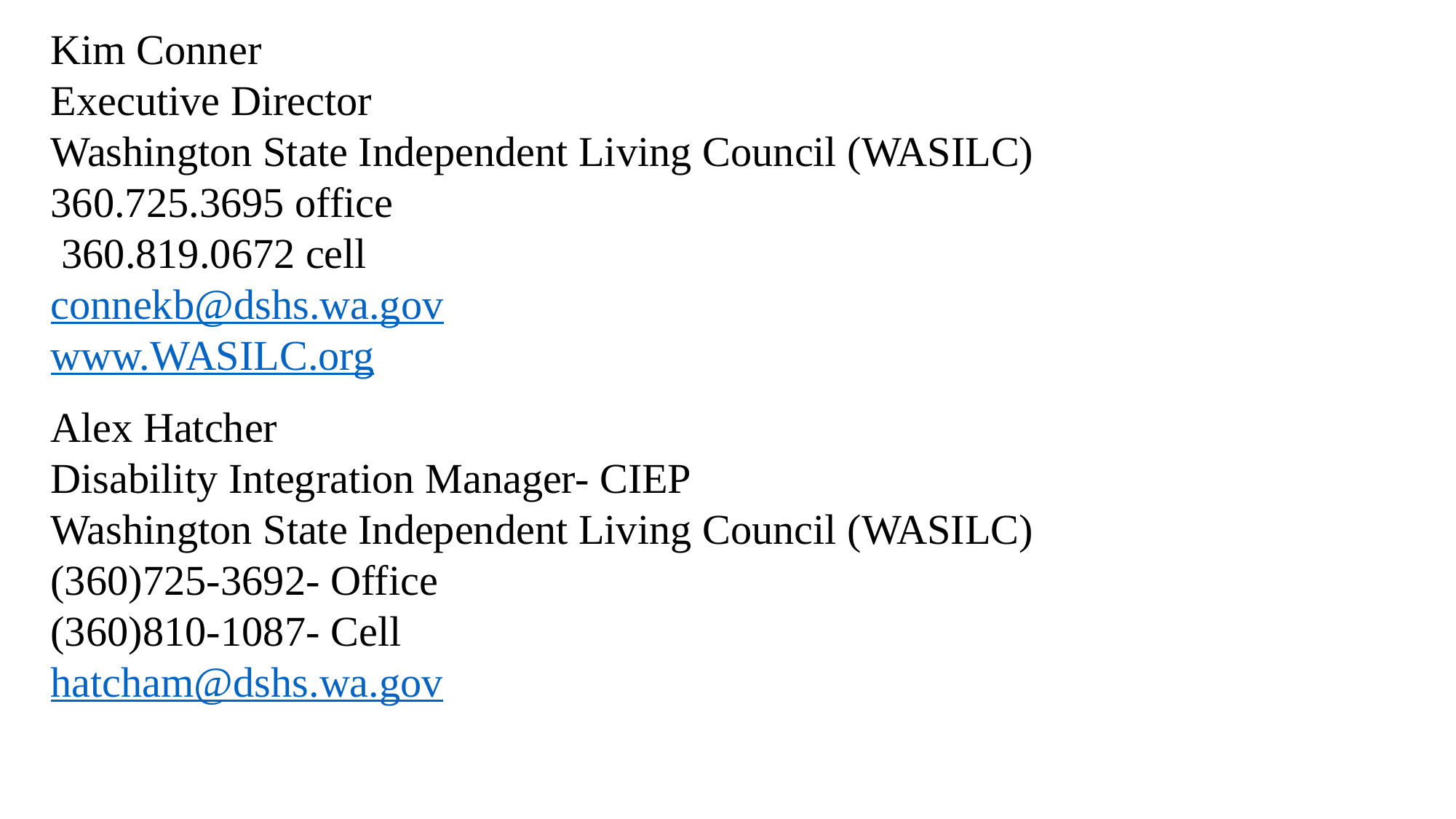

Kim Conner
Executive Director
Washington State Independent Living Council (WASILC)
360.725.3695 office
 360.819.0672 cell
connekb@dshs.wa.gov
www.WASILC.org

Alex Hatcher
Disability Integration Manager- CIEP
Washington State Independent Living Council (WASILC)
(360)725-3692- Office
(360)810-1087- Cell
hatcham@dshs.wa.gov